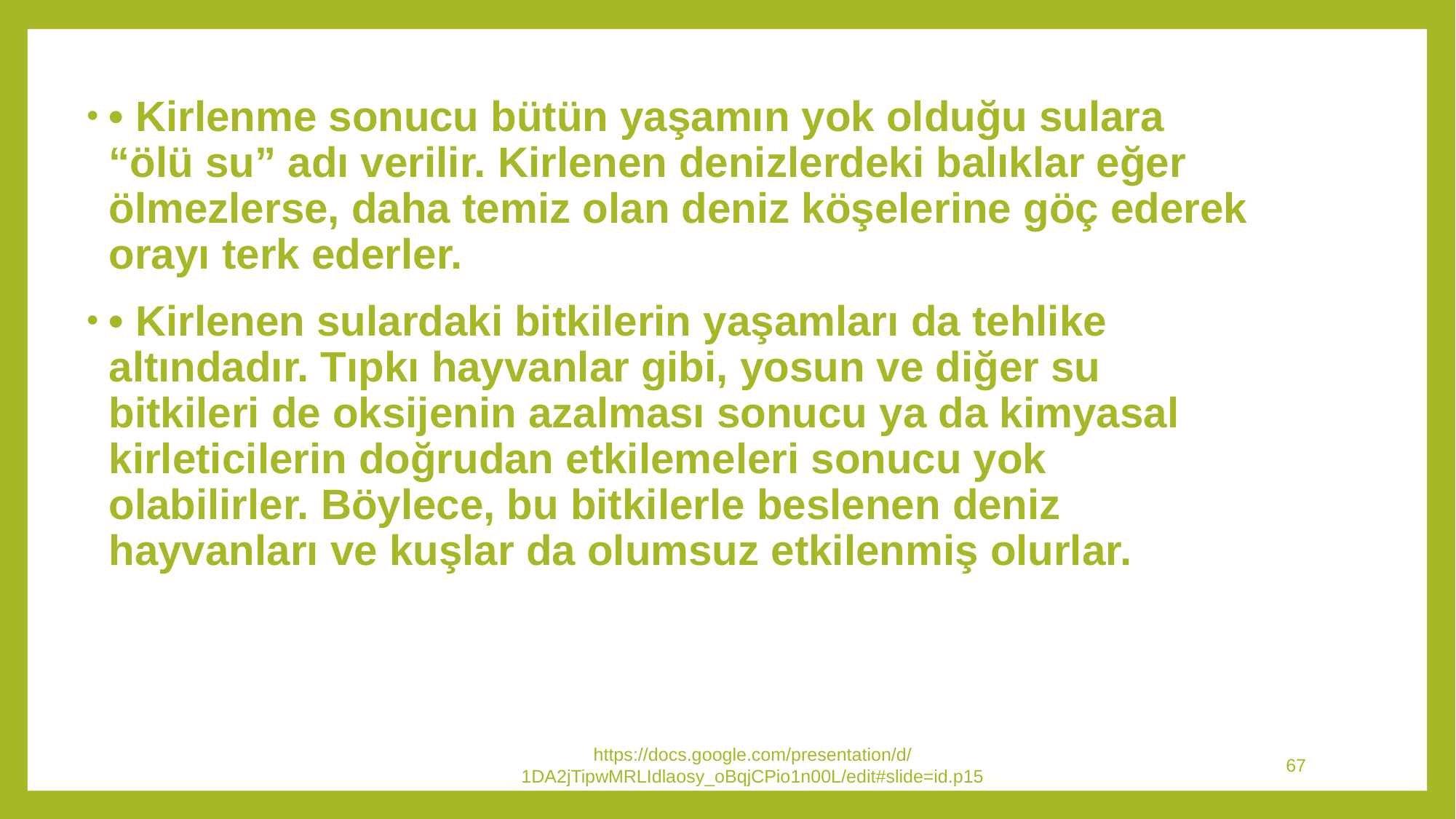

• Kirlenme sonucu bütün yaşamın yok olduğu sulara “ölü su” adı verilir. Kirlenen denizlerdeki balıklar eğer ölmezlerse, daha temiz olan deniz köşelerine göç ederek orayı terk ederler.
• Kirlenen sulardaki bitkilerin yaşamları da tehlike altındadır. Tıpkı hayvanlar gibi, yosun ve diğer su bitkileri de oksijenin azalması sonucu ya da kimyasal kirleticilerin doğrudan etkilemeleri sonucu yok olabilirler. Böylece, bu bitkilerle beslenen deniz hayvanları ve kuşlar da olumsuz etkilenmiş olurlar.
https://docs.google.com/presentation/d/1DA2jTipwMRLIdlaosy_oBqjCPio1n00L/edit#slide=id.p15
67